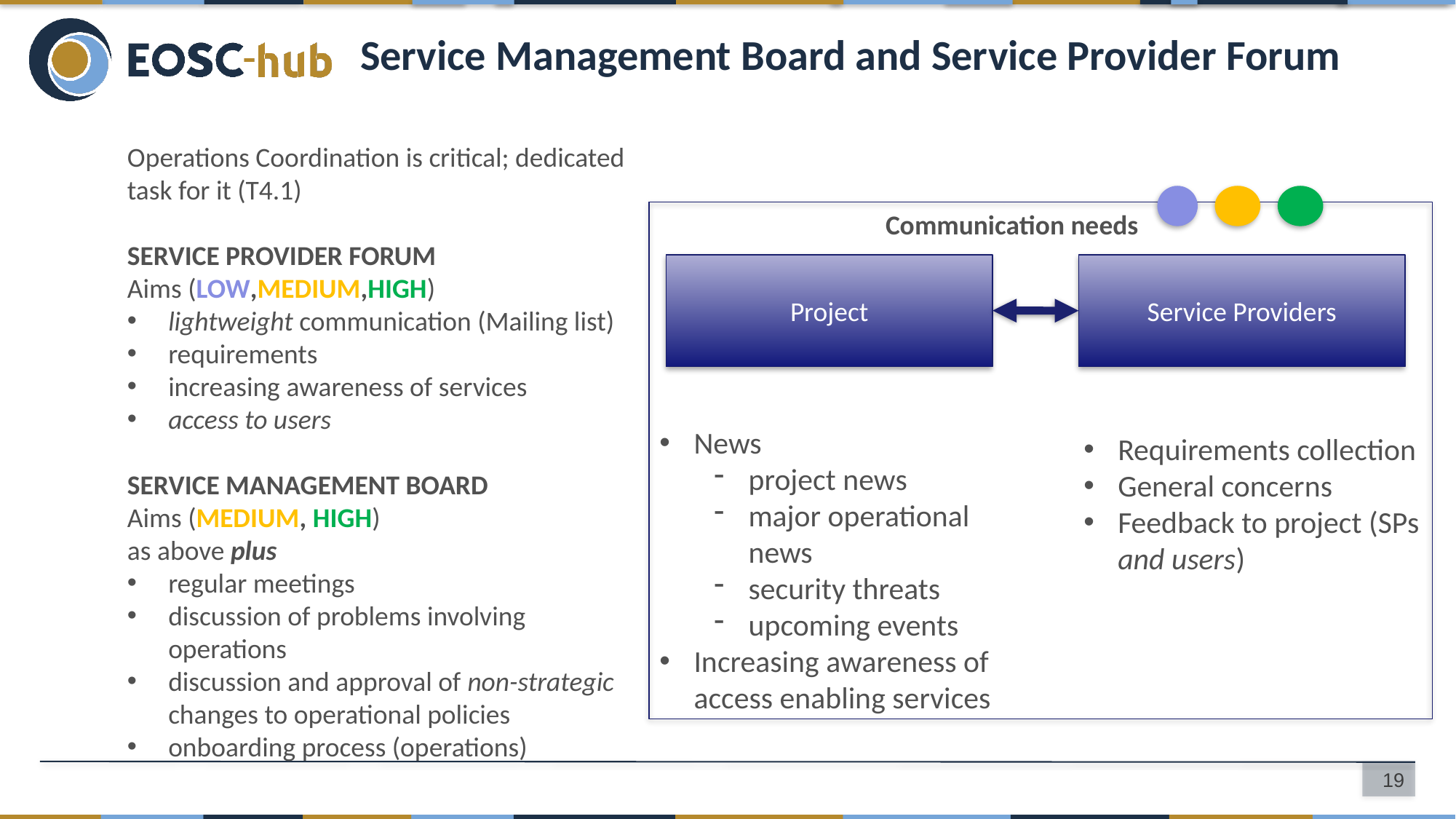

# Service Management Board and Service Provider Forum
Operations Coordination is critical; dedicated task for it (T4.1)

SERVICE PROVIDER FORUM
Aims (LOW,MEDIUM,HIGH)
lightweight communication (Mailing list)
requirements
increasing awareness of services
access to users

SERVICE MANAGEMENT BOARD
Aims (MEDIUM, HIGH)
as above plus
regular meetings
discussion of problems involving operations
discussion and approval of non-strategic changes to operational policies
onboarding process (operations)

Communication needs
Project
Service Providers
News
project news
major operational news
security threats
upcoming events
Increasing awareness of access enabling services

Requirements collection
General concerns
Feedback to project (SPs
and users)

19